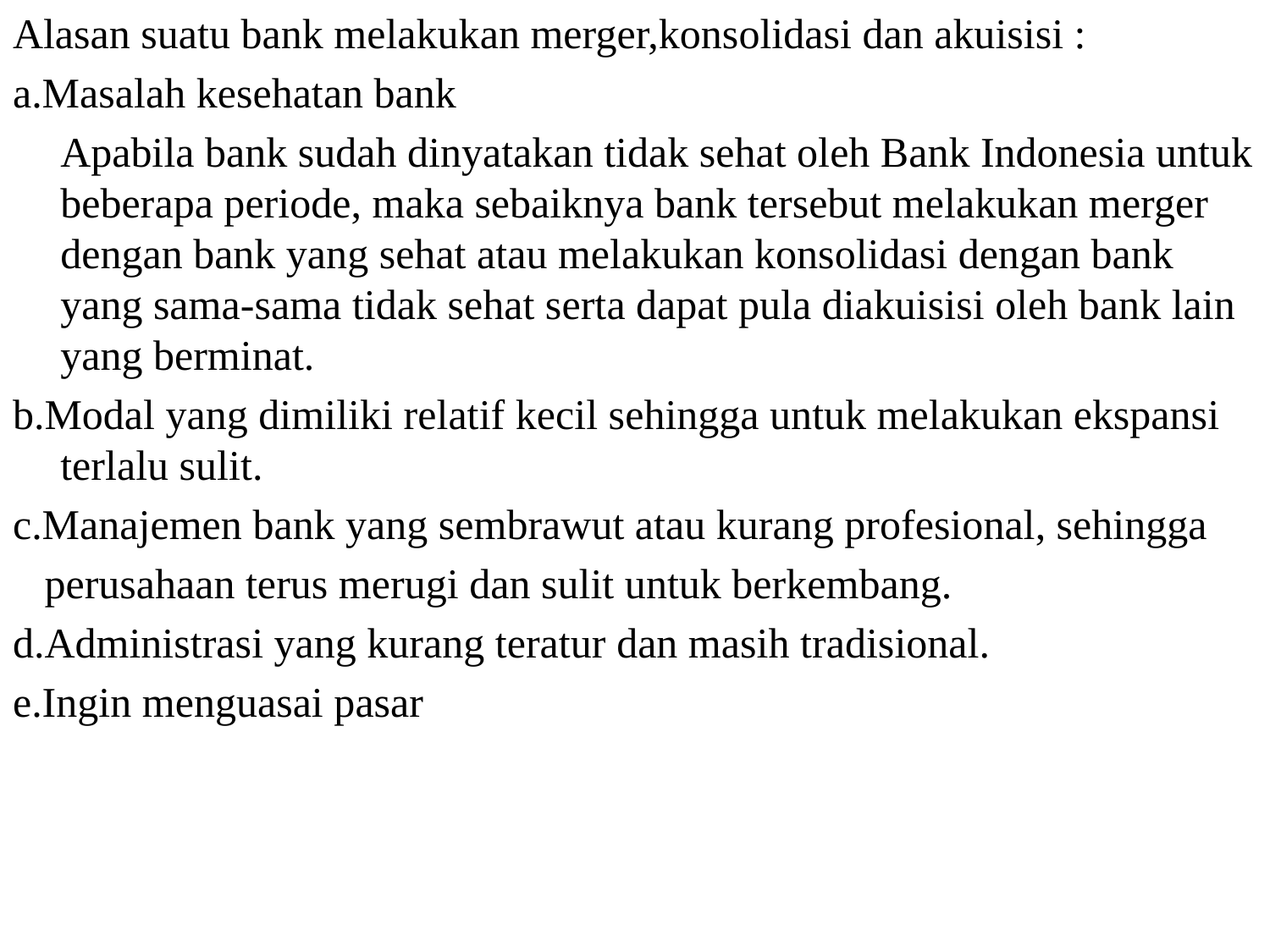

Alasan suatu bank melakukan merger,konsolidasi dan akuisisi :
a.Masalah kesehatan bank
	Apabila bank sudah dinyatakan tidak sehat oleh Bank Indonesia untuk beberapa periode, maka sebaiknya bank tersebut melakukan merger dengan bank yang sehat atau melakukan konsolidasi dengan bank yang sama-sama tidak sehat serta dapat pula diakuisisi oleh bank lain yang berminat.
b.Modal yang dimiliki relatif kecil sehingga untuk melakukan ekspansi terlalu sulit.
c.Manajemen bank yang sembrawut atau kurang profesional, sehingga
   perusahaan terus merugi dan sulit untuk berkembang.
d.Administrasi yang kurang teratur dan masih tradisional.
e.Ingin menguasai pasar